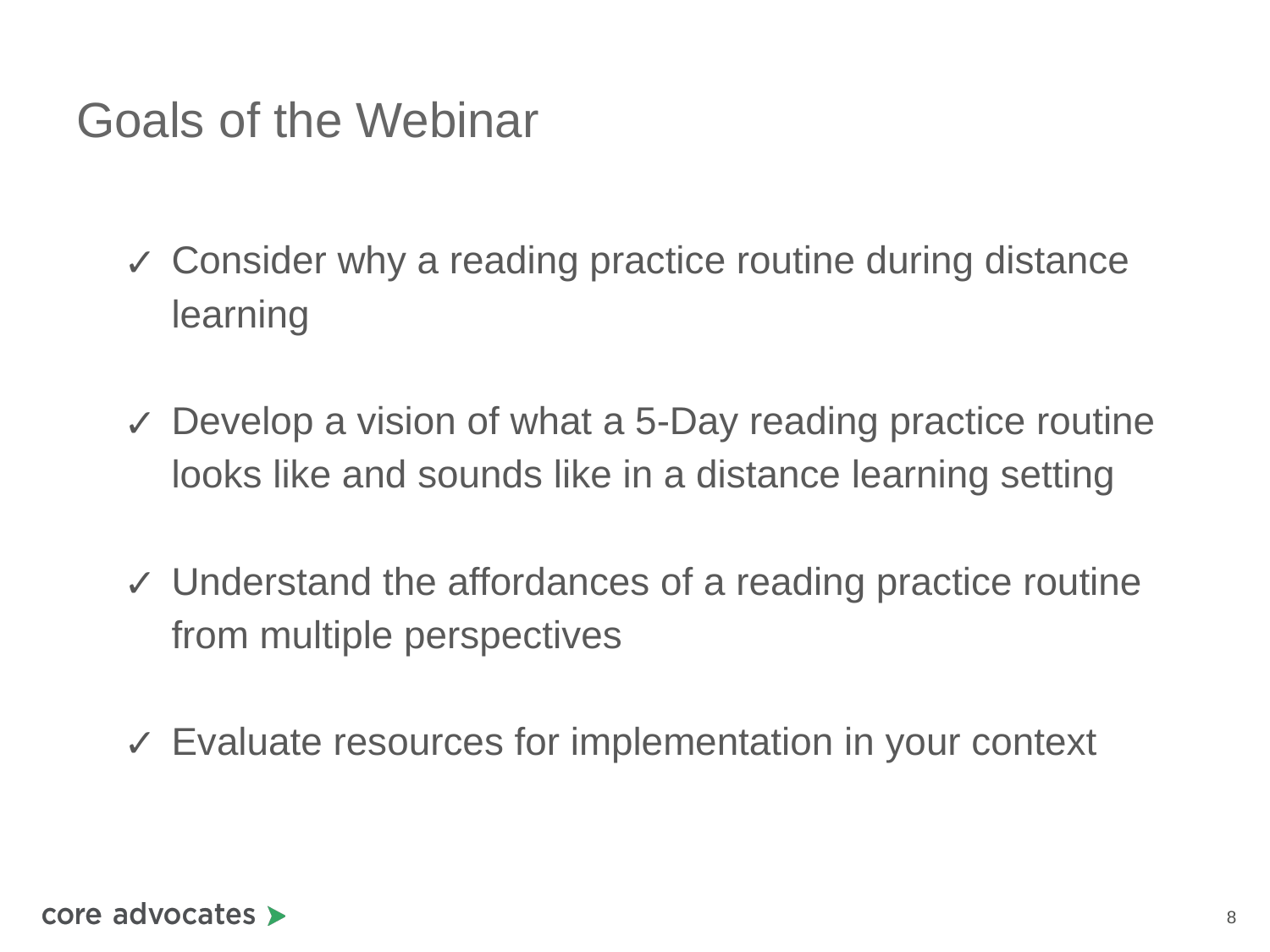

# Goals of the Webinar
Consider why a reading practice routine during distance learning

Develop a vision of what a 5-Day reading practice routine looks like and sounds like in a distance learning setting

Understand the affordances of a reading practice routine from multiple perspectives

Evaluate resources for implementation in your context